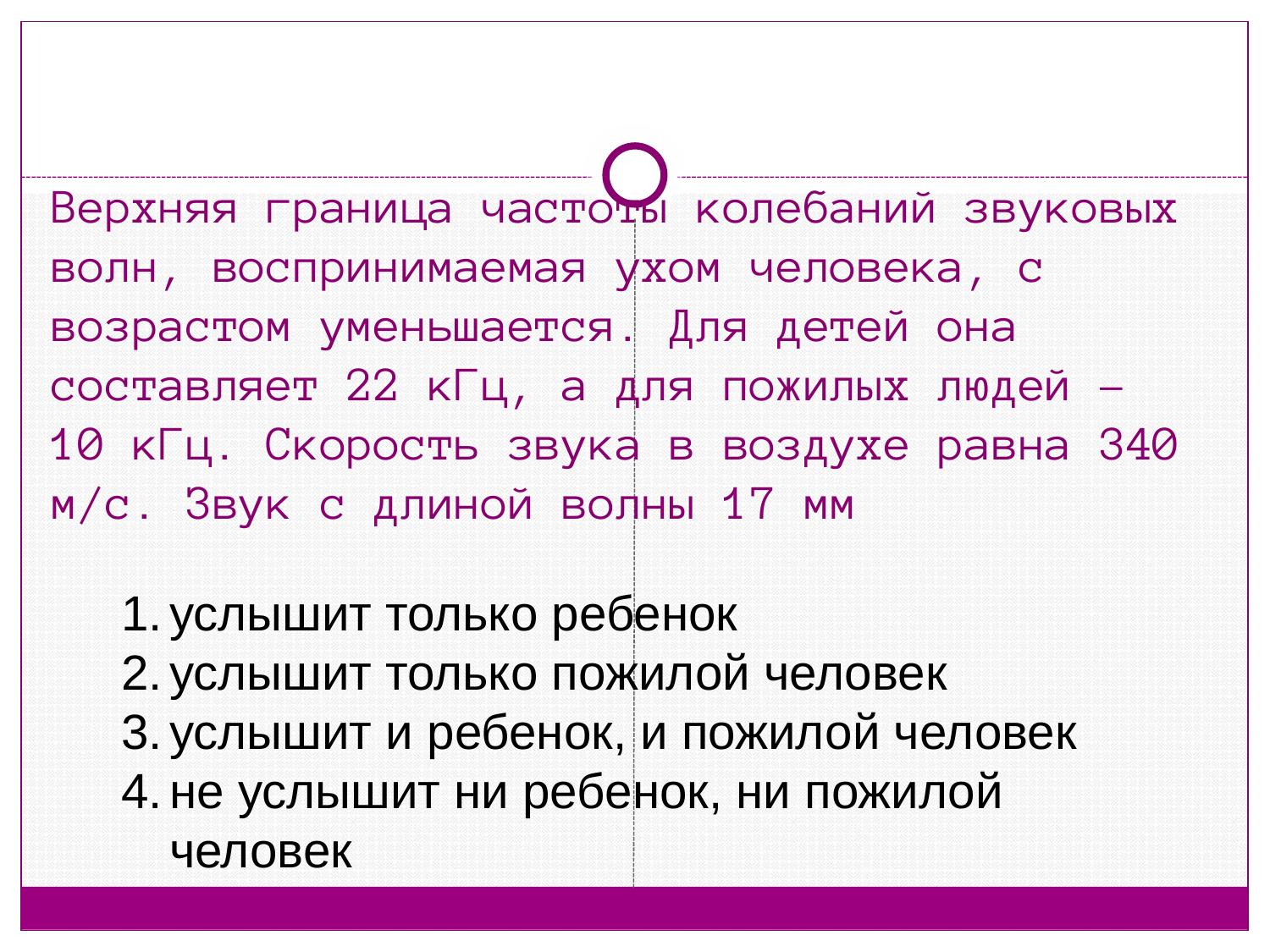

# Верхняя граница частоты колебаний звуковых волн, воспринимаемая ухом человека, с возрастом уменьшается. Для детей она составляет 22 кГц, а для пожилых людей – 10 кГц. Скорость звука в воздухе равна 340 м/с. Звук с длиной волны 17 мм
услышит только ребенок
услышит только пожилой человек
услышит и ребенок, и пожилой человек
не услышит ни ребенок, ни пожилой человек